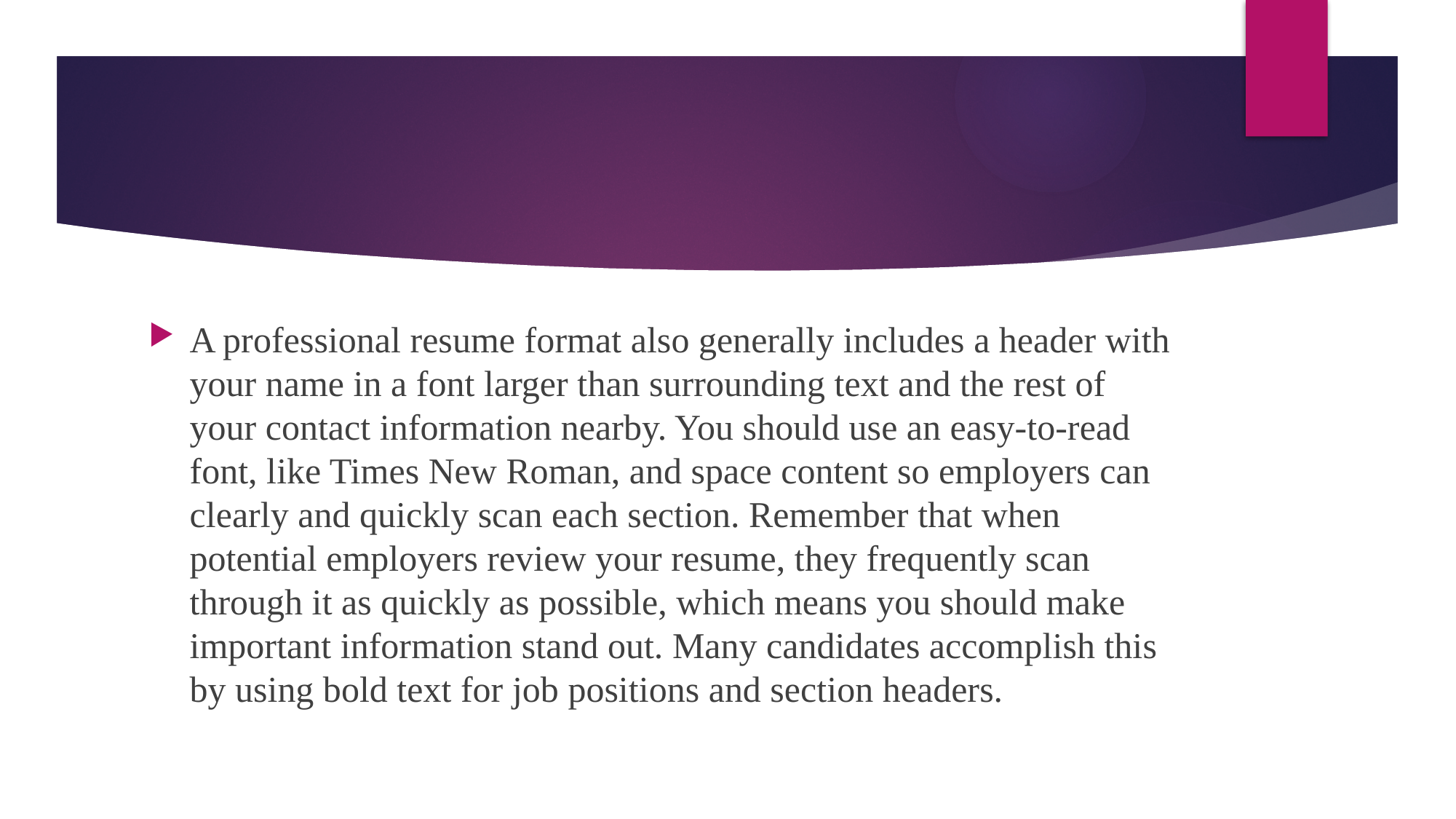

#
A professional resume format also generally includes a header with your name in a font larger than surrounding text and the rest of your contact information nearby. You should use an easy-to-read font, like Times New Roman, and space content so employers can clearly and quickly scan each section. Remember that when potential employers review your resume, they frequently scan through it as quickly as possible, which means you should make important information stand out. Many candidates accomplish this by using bold text for job positions and section headers.